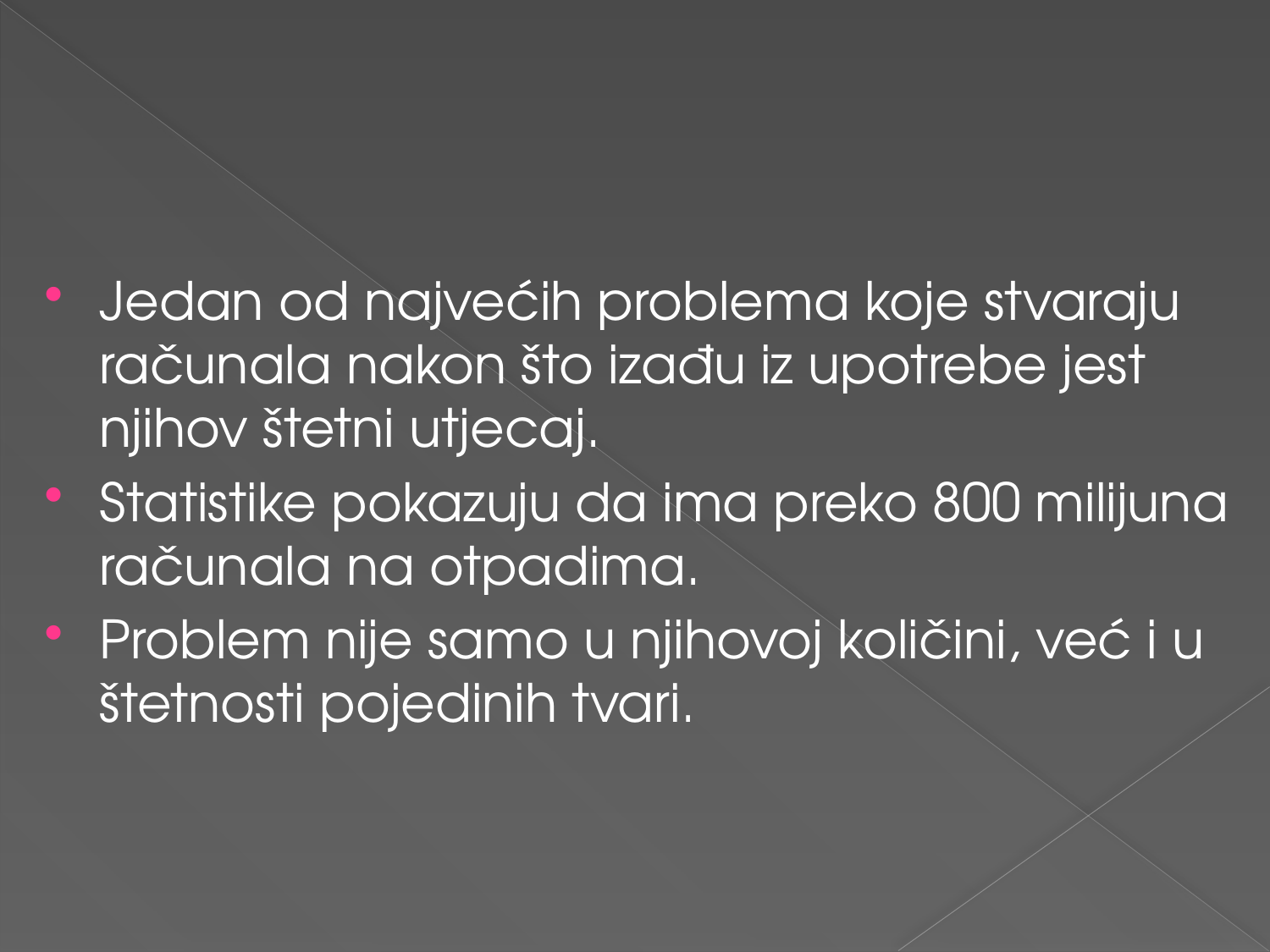

#
Jedan od najvećih problema koje stvaraju računala nakon što izađu iz upotrebe jest njihov štetni utjecaj.
Statistike pokazuju da ima preko 800 milijuna računala na otpadima.
Problem nije samo u njihovoj količini, već i u štetnosti pojedinih tvari.